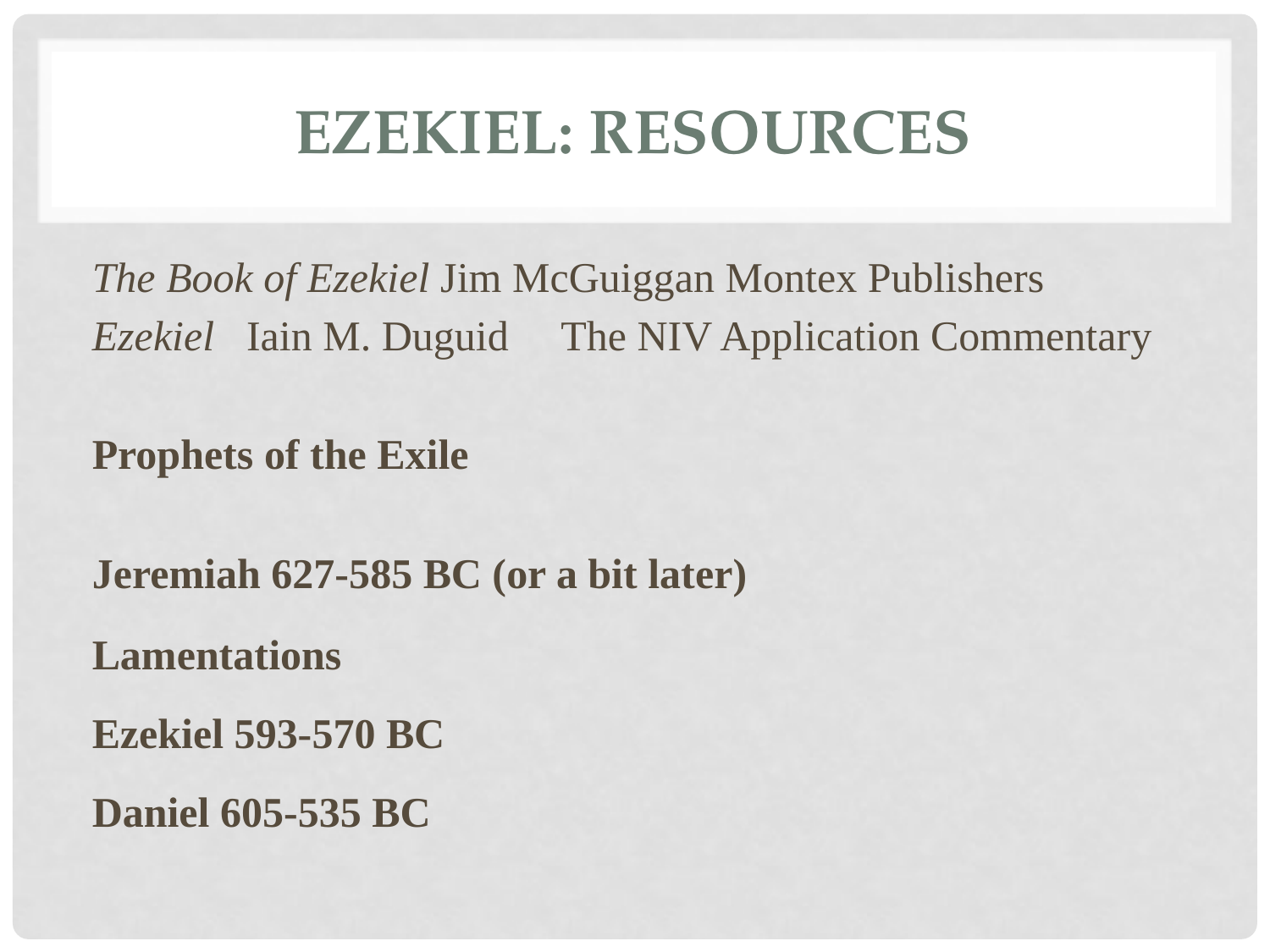

# Ezekiel: Resources
The Book of Ezekiel Jim McGuiggan Montex Publishers
Ezekiel   Iain M. Duguid     The NIV Application Commentary

Prophets of the Exile

Jeremiah 627-585 BC (or a bit later)

Lamentations

Ezekiel 593-570 BC

Daniel 605-535 BC